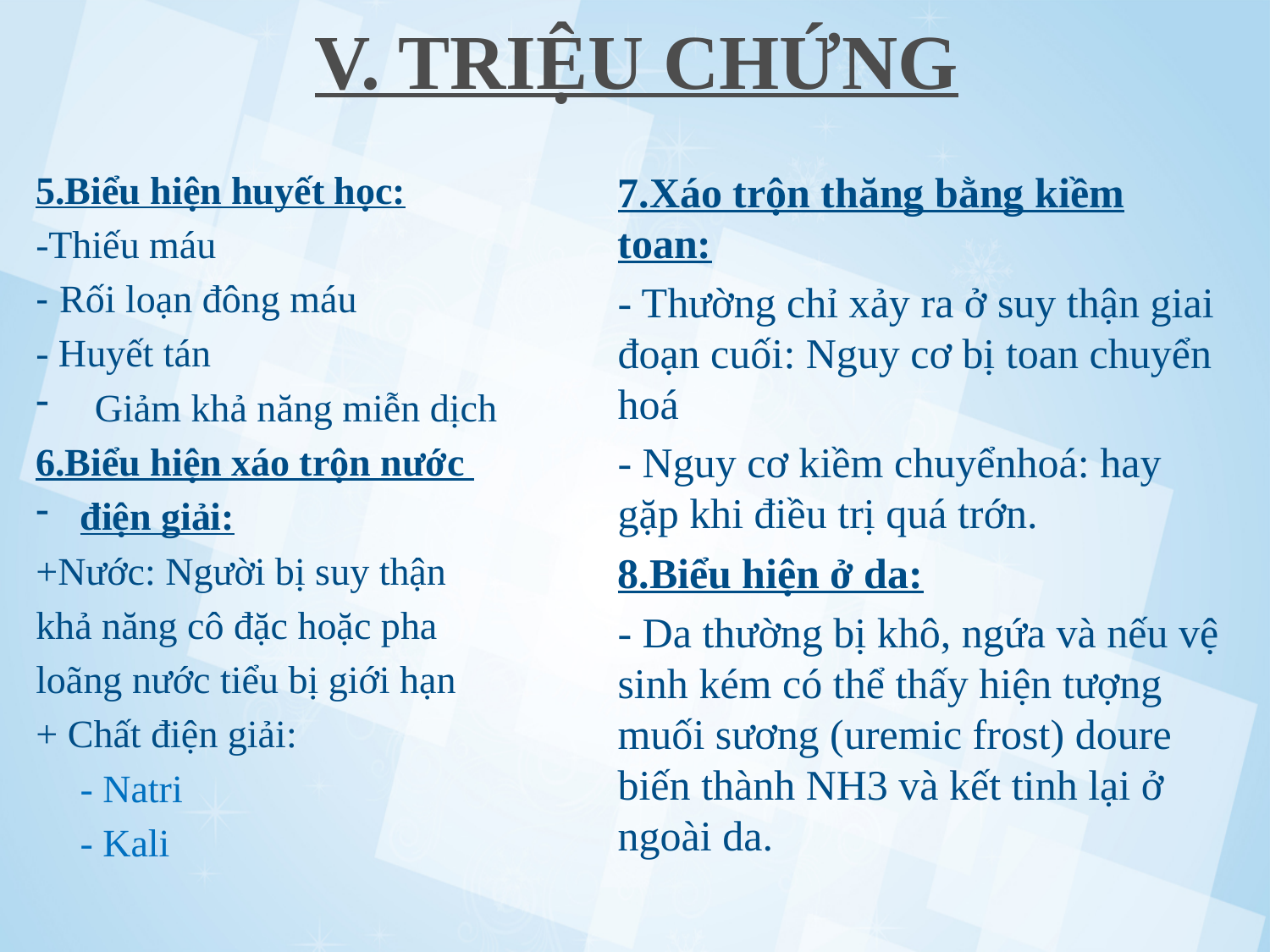

# V. TRIỆU CHỨNG
5.Biểu hiện huyết học:
-Thiếu máu
- Rối loạn đông máu
- Huyết tán
Giảm khả năng miễn dịch
6.Biểu hiện xáo trộn nước
điện giải:
+Nước: Người bị suy thận
khả năng cô đặc hoặc pha
loãng nước tiểu bị giới hạn
+ Chất điện giải:
	- Natri
	- Kali

7.Xáo trộn thăng bằng kiềm toan:
- Thường chỉ xảy ra ở suy thận giai đoạn cuối: Nguy cơ bị toan chuyển hoá
- Nguy cơ kiềm chuyểnhoá: hay gặp khi điều trị quá trớn.
8.Biểu hiện ở da:
- Da thường bị khô, ngứa và nếu vệ sinh kém có thể thấy hiện tượng muối sương (uremic frost) doure biến thành NH3 và kết tinh lại ở ngoài da.